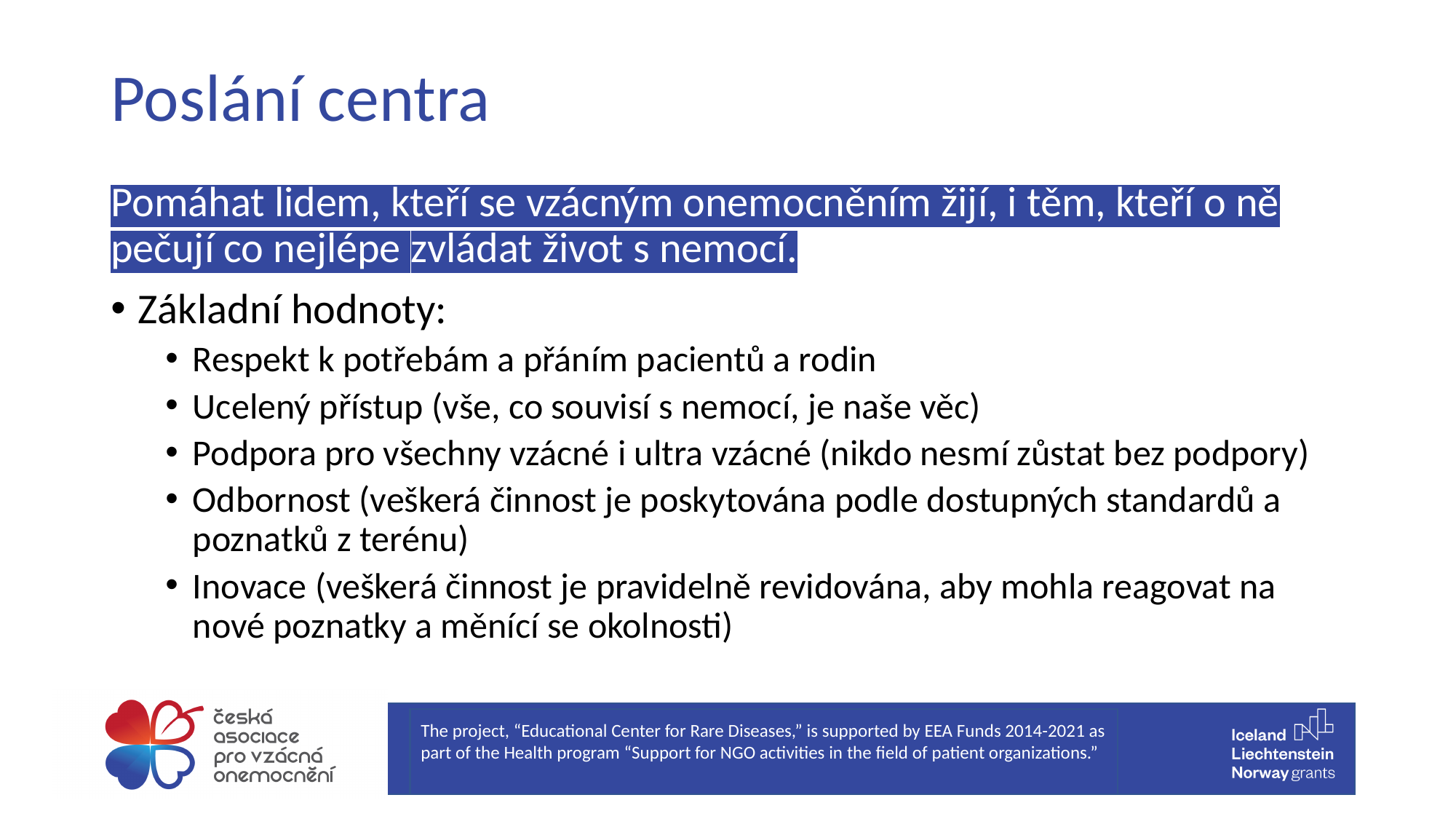

# Poslání centra
Pomáhat lidem, kteří se vzácným onemocněním žijí, i těm, kteří o ně pečují co nejlépe zvládat život s nemocí.
Základní hodnoty:
Respekt k potřebám a přáním pacientů a rodin
Ucelený přístup (vše, co souvisí s nemocí, je naše věc)
Podpora pro všechny vzácné i ultra vzácné (nikdo nesmí zůstat bez podpory)
Odbornost (veškerá činnost je poskytována podle dostupných standardů a poznatků z terénu)
Inovace (veškerá činnost je pravidelně revidována, aby mohla reagovat na nové poznatky a měnící se okolnosti)